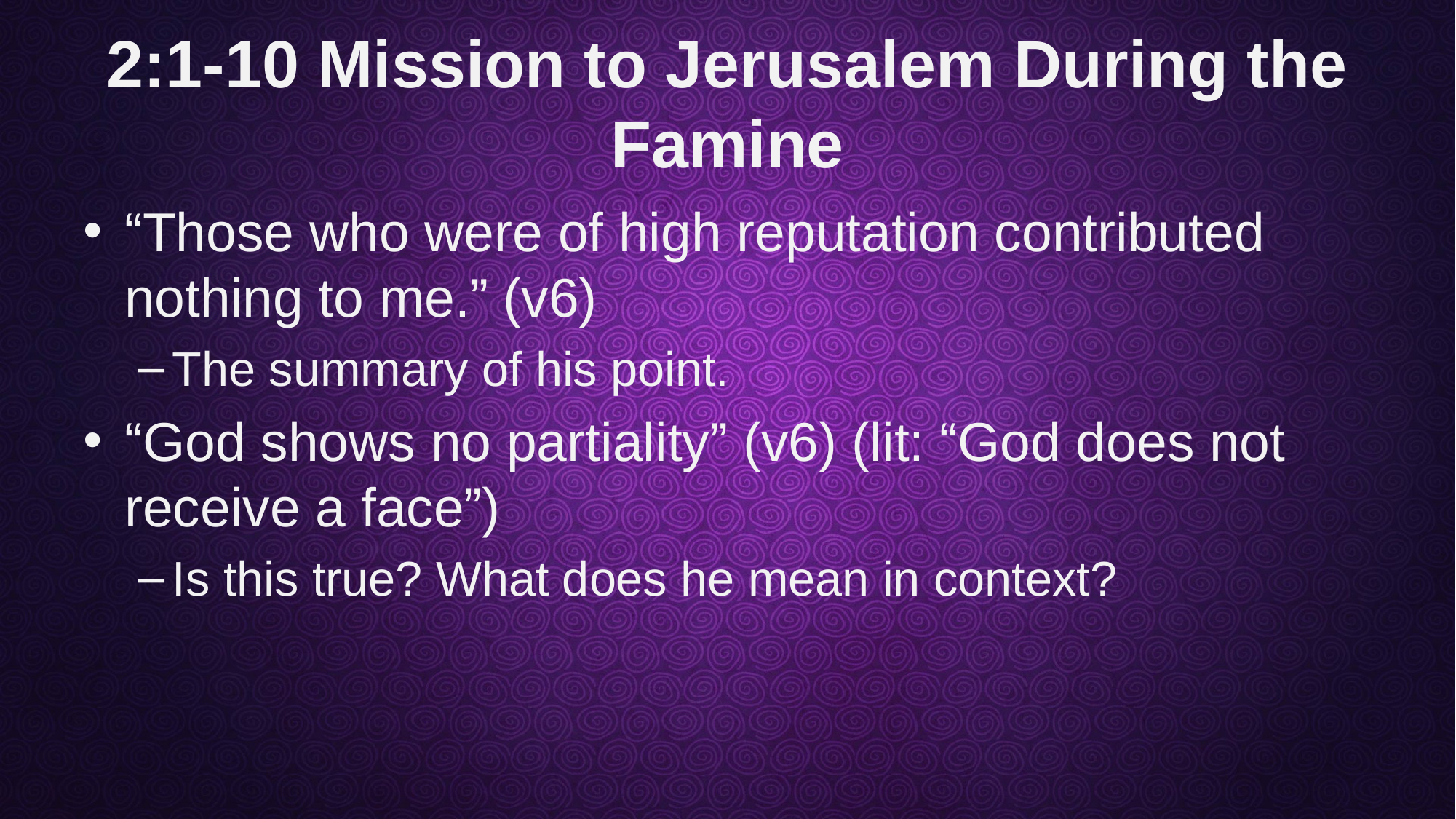

# 2:1-10 Mission to Jerusalem During the Famine
“Those who were of high reputation contributed nothing to me.” (v6)
The summary of his point.
“God shows no partiality” (v6) (lit: “God does not receive a face”)
Is this true? What does he mean in context?